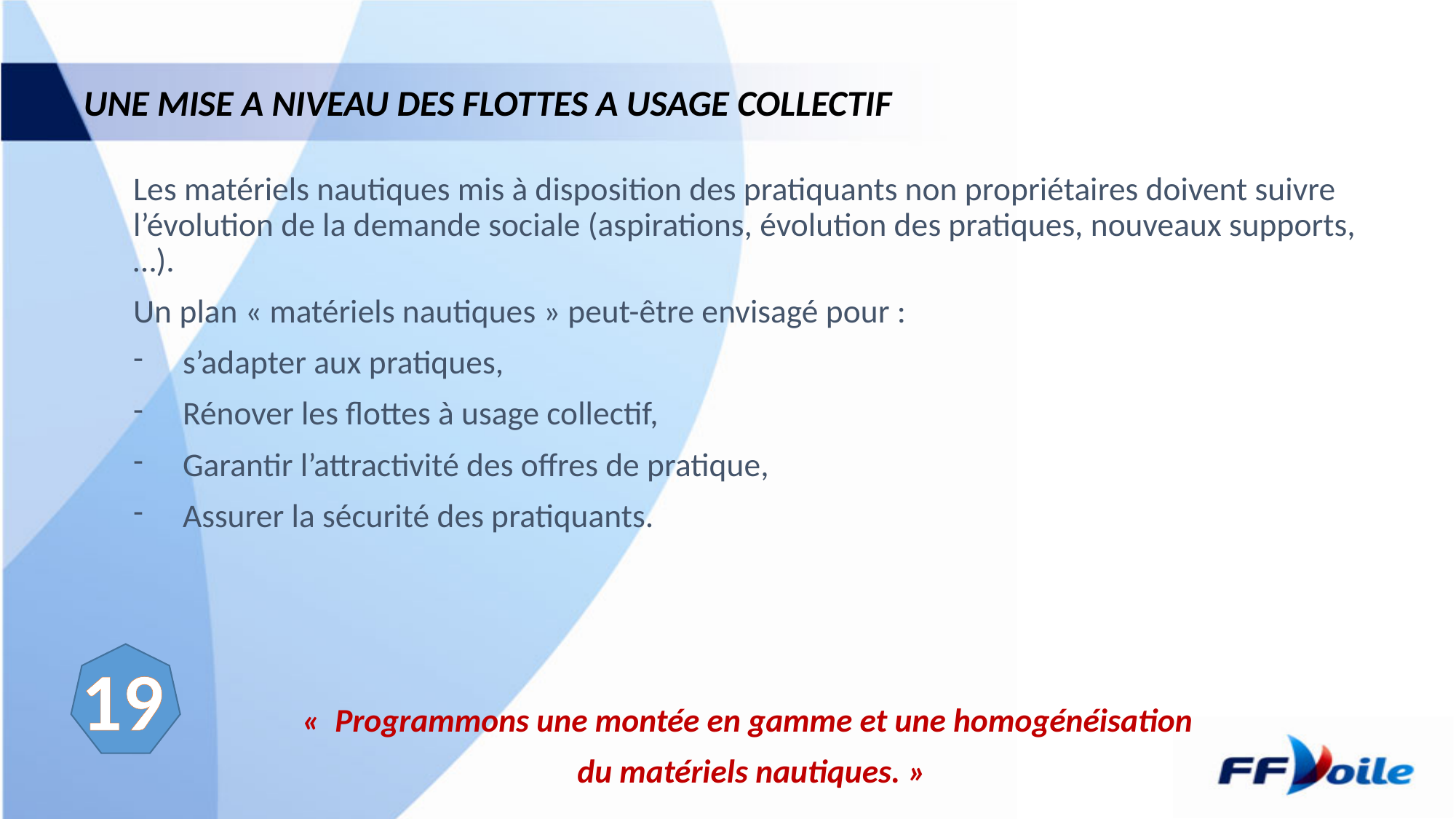

# UNE MISE A NIVEAU DES FLOTTES A USAGE COLLECTIF
Les matériels nautiques mis à disposition des pratiquants non propriétaires doivent suivre l’évolution de la demande sociale (aspirations, évolution des pratiques, nouveaux supports,…).
Un plan « matériels nautiques » peut-être envisagé pour :
s’adapter aux pratiques,
Rénover les flottes à usage collectif,
Garantir l’attractivité des offres de pratique,
Assurer la sécurité des pratiquants.

«  Programmons une montée en gamme et une homogénéisation
du matériels nautiques. »

19